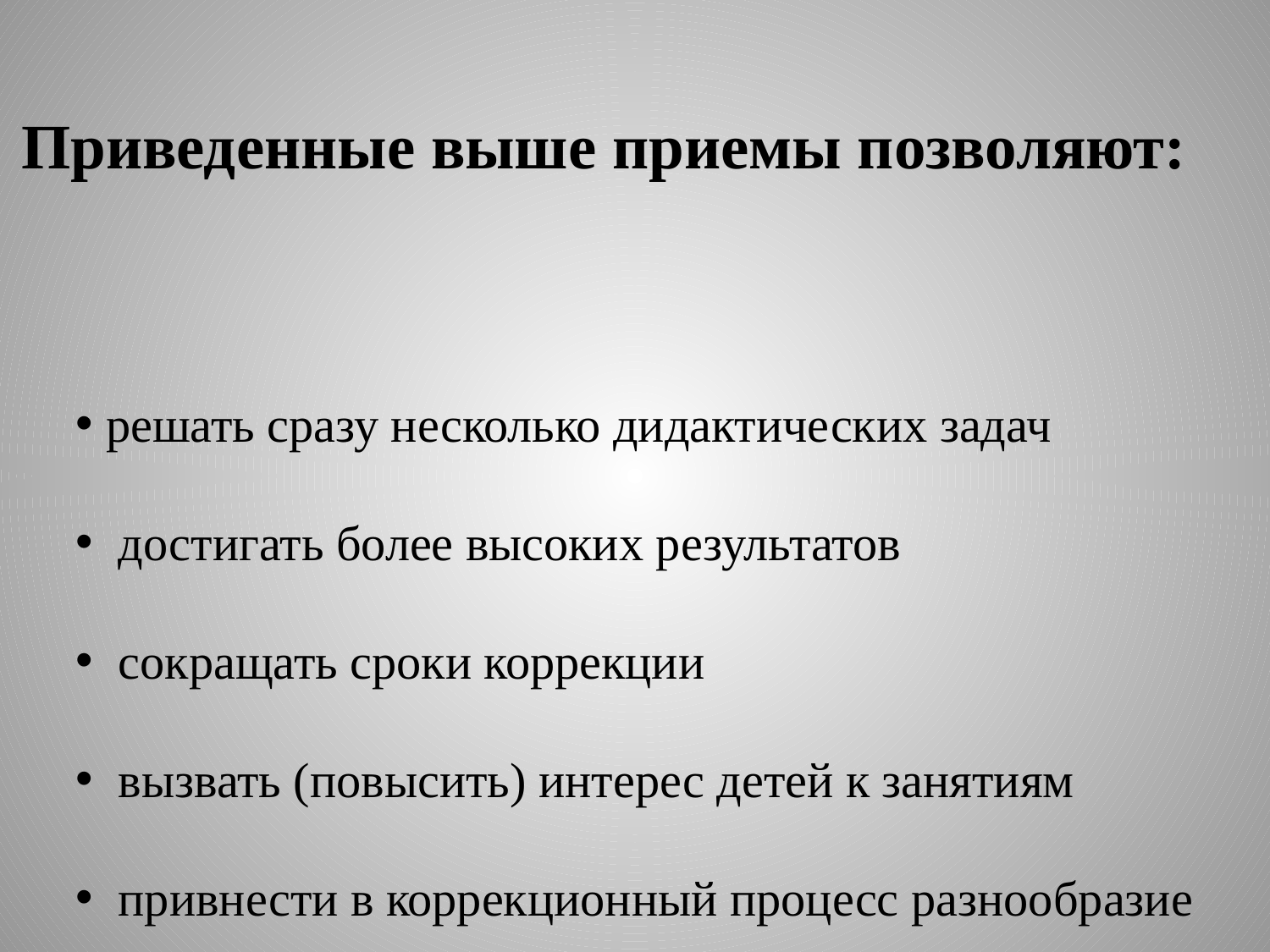

Приведенные выше приемы позволяют:

решать сразу несколько дидактических задач
 достигать более высоких результатов
 сокращать сроки коррекции
 вызвать (повысить) интерес детей к занятиям
 привнести в коррекционный процесс разнообразие